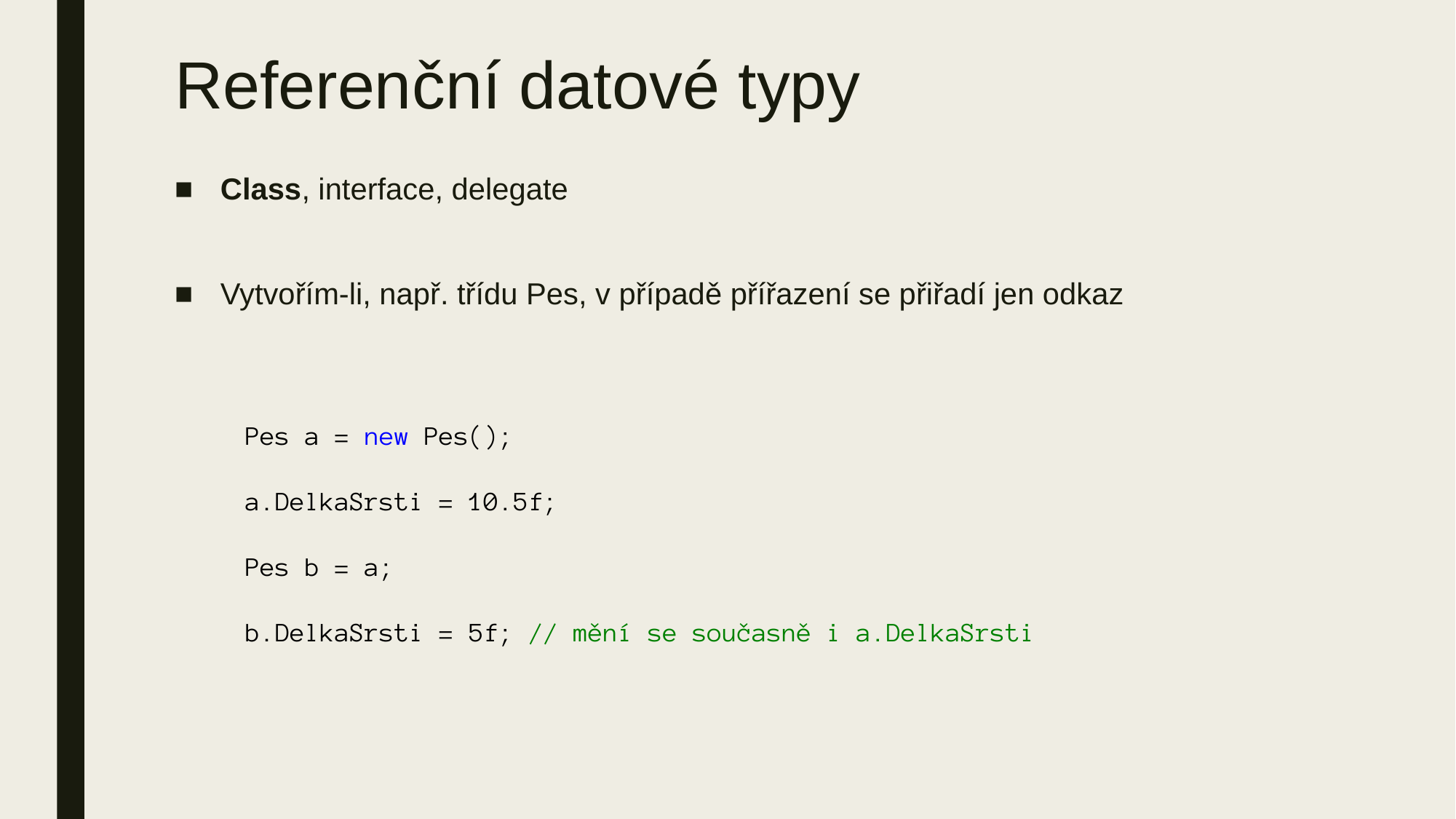

# Referenční datové typy
Class, interface, delegate

Vytvořím-li, např. třídu Pes, v případě přířazení se přiřadí jen odkaz

Pes a = new Pes();

a.DelkaSrsti = 10.5f;

Pes b = a;

b.DelkaSrsti = 5f; // mění se současně i a.DelkaSrsti